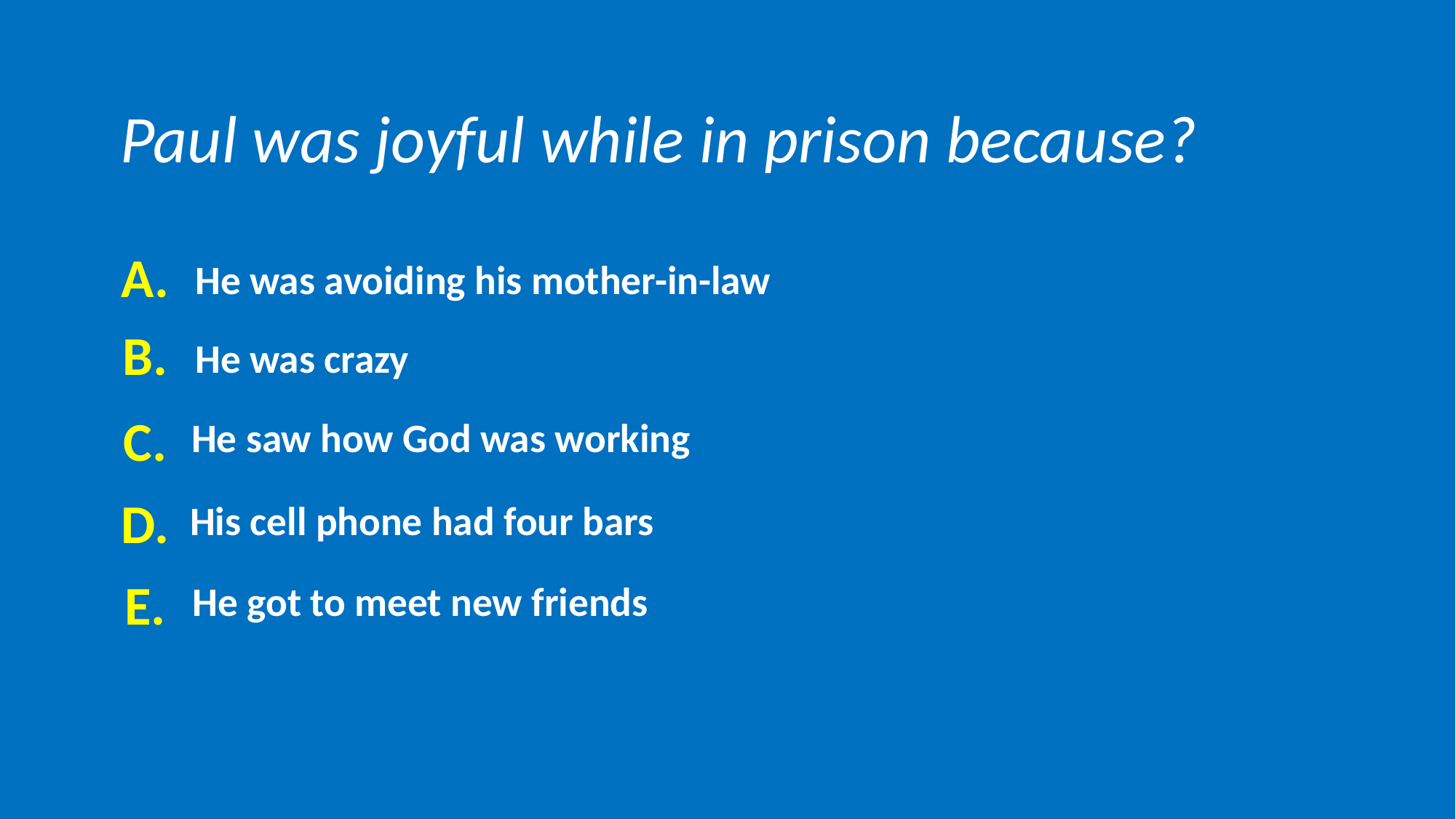

# Paul was joyful while in prison because?
He was avoiding his mother-in-law
He was crazy
He saw how God was working
His cell phone had four bars
He got to meet new friends